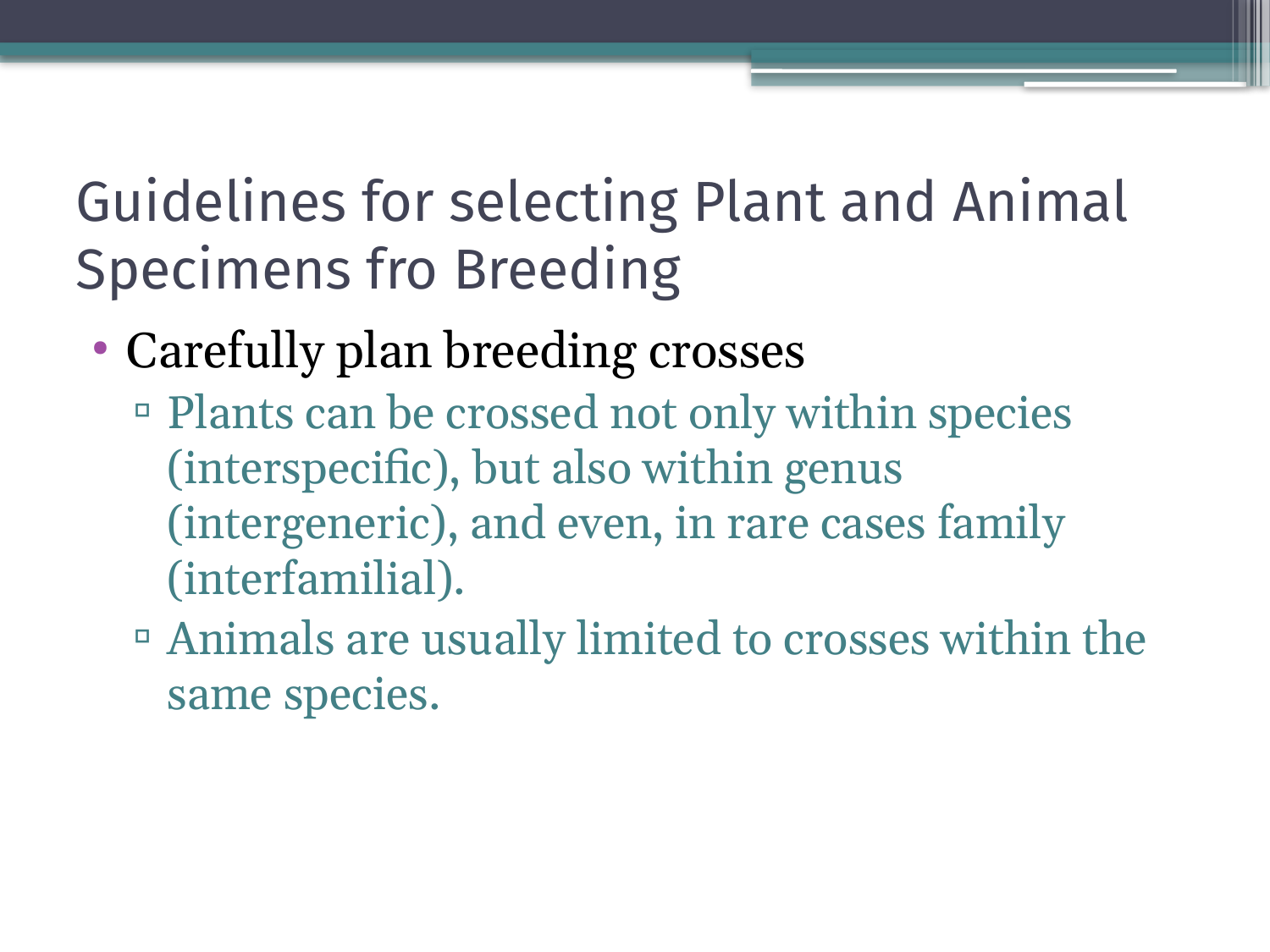

# Guidelines for selecting Plant and Animal Specimens fro Breeding
Carefully plan breeding crosses
Plants can be crossed not only within species (interspecific), but also within genus (intergeneric), and even, in rare cases family (interfamilial).
Animals are usually limited to crosses within the same species.